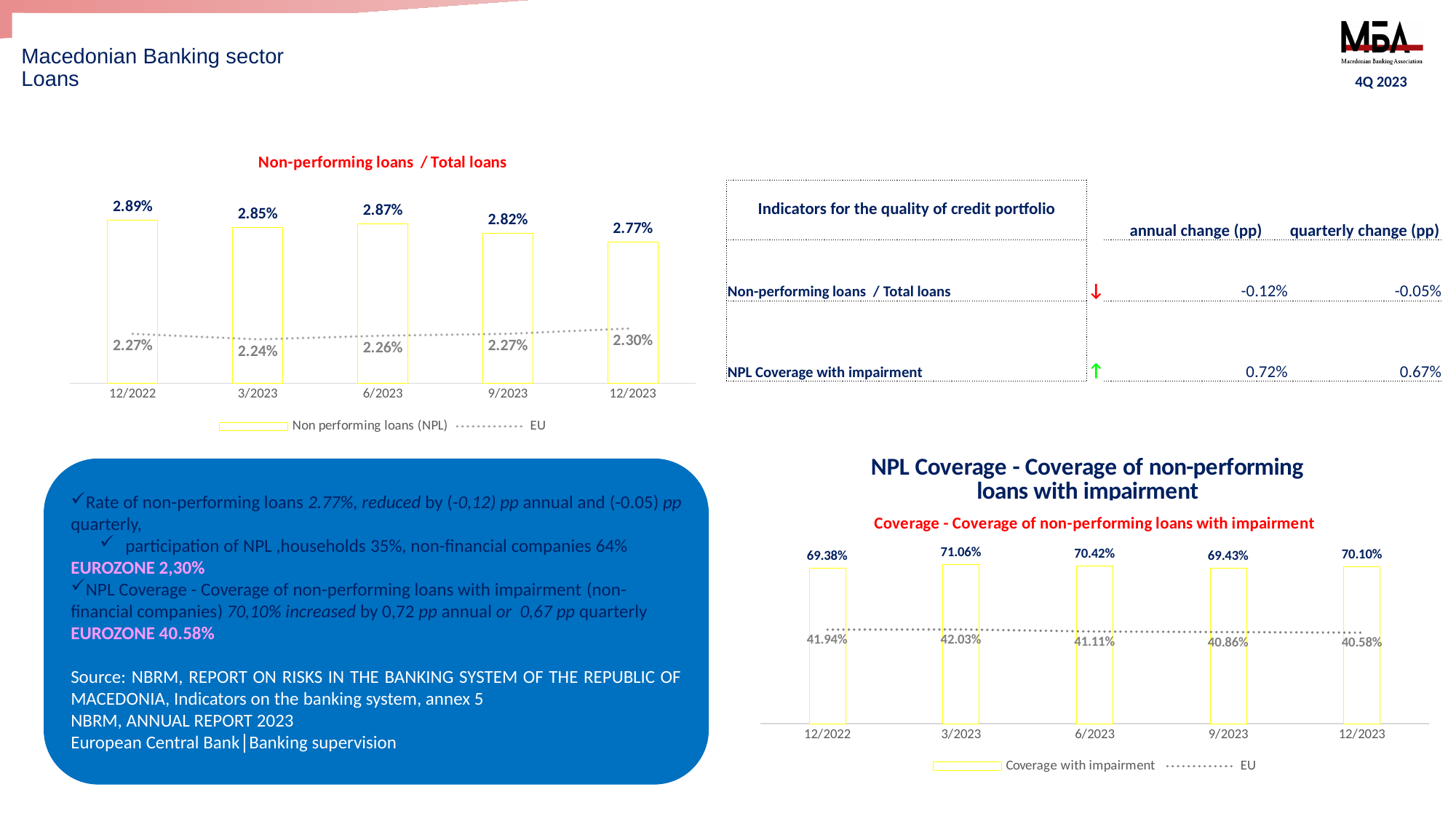

# Macedonian Banking sector Loans

4Q 2023

### Chart: Non-performing loans  / Total loans

| Category | Non performing loans (NPL) | EU |
|---|---|---|
| 12/2022 | 0.0289 | 0.0227 |
| 3/2023 | 0.0285 | 0.0224 |
| 6/2023 | 0.0287 | 0.0226 |
| 9/2023 | 0.0282 | 0.0227 |
| 12/2023 | 0.0277 | 0.023 |
| Indicators for the quality of credit portfolio |  | annual change (pp) | quarterly change (pp) |
| --- | --- | --- | --- |
| Non-performing loans / Total loans | ↓ | -0.12% | -0.05% |
| NPL Coverage with impairment | ↑ | 0.72% | 0.67% |

### Chart: NPL Coverage - Coverage of non-performing loans with impairment

| Category |
|---|
Rate of non-performing loans 2.77%, reduced by (-0,12) pp annual and (-0.05) pp quarterly,
participation of NPL ,households 35%, non-financial companies 64%
EUROZONE 2,30%
NPL Coverage - Coverage of non-performing loans with impairment (non-financial companies) 70,10% increased by 0,72 pp annual or  0,67 pp quarterly
EUROZONE 40.58%

Source: NBRM, REPORT ON RISKS IN THE BANKING SYSTEM OF THE REPUBLIC OF MACEDONIA, Indicators on the banking system, annex 5
NBRM, ANNUAL REPORT 2023
European Central Bank│Banking supervision

### Chart: Coverage - Coverage of non-performing loans with impairment

| Category | Coverage with impairment  | EU |
|---|---|---|
| 12/2022 | 0.6938 | 0.4194 |
| 3/2023 | 0.7106 | 0.4203 |
| 6/2023 | 0.7042 | 0.4111 |
| 9/2023 | 0.6943 | 0.4086 |
| 12/2023 | 0.701 | 0.4058 |